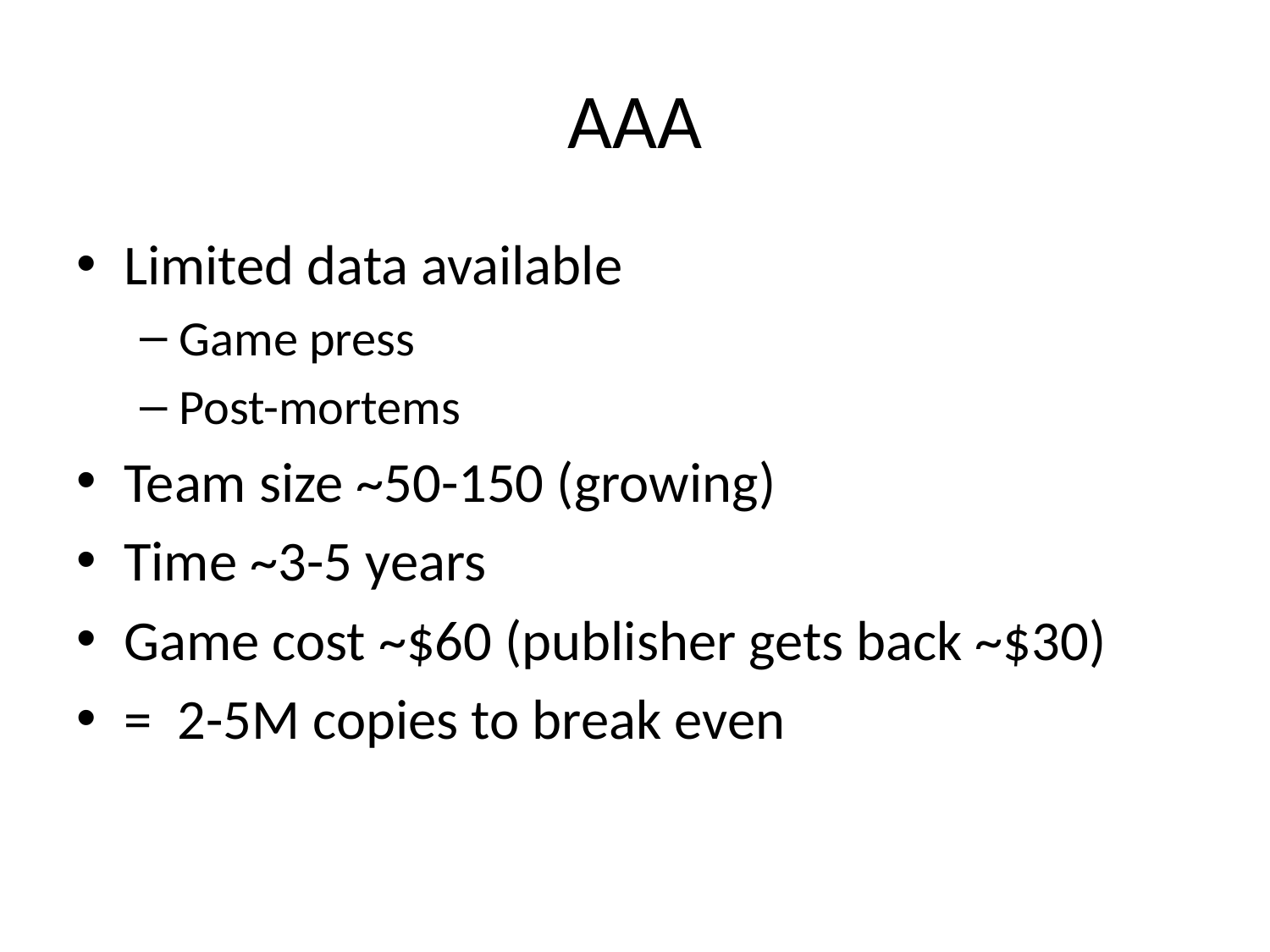

# AAA
Limited data available
Game press
Post-mortems
Team size ~50-150 (growing)
Time ~3-5 years
Game cost ~$60 (publisher gets back ~$30)
=  2-5M copies to break even